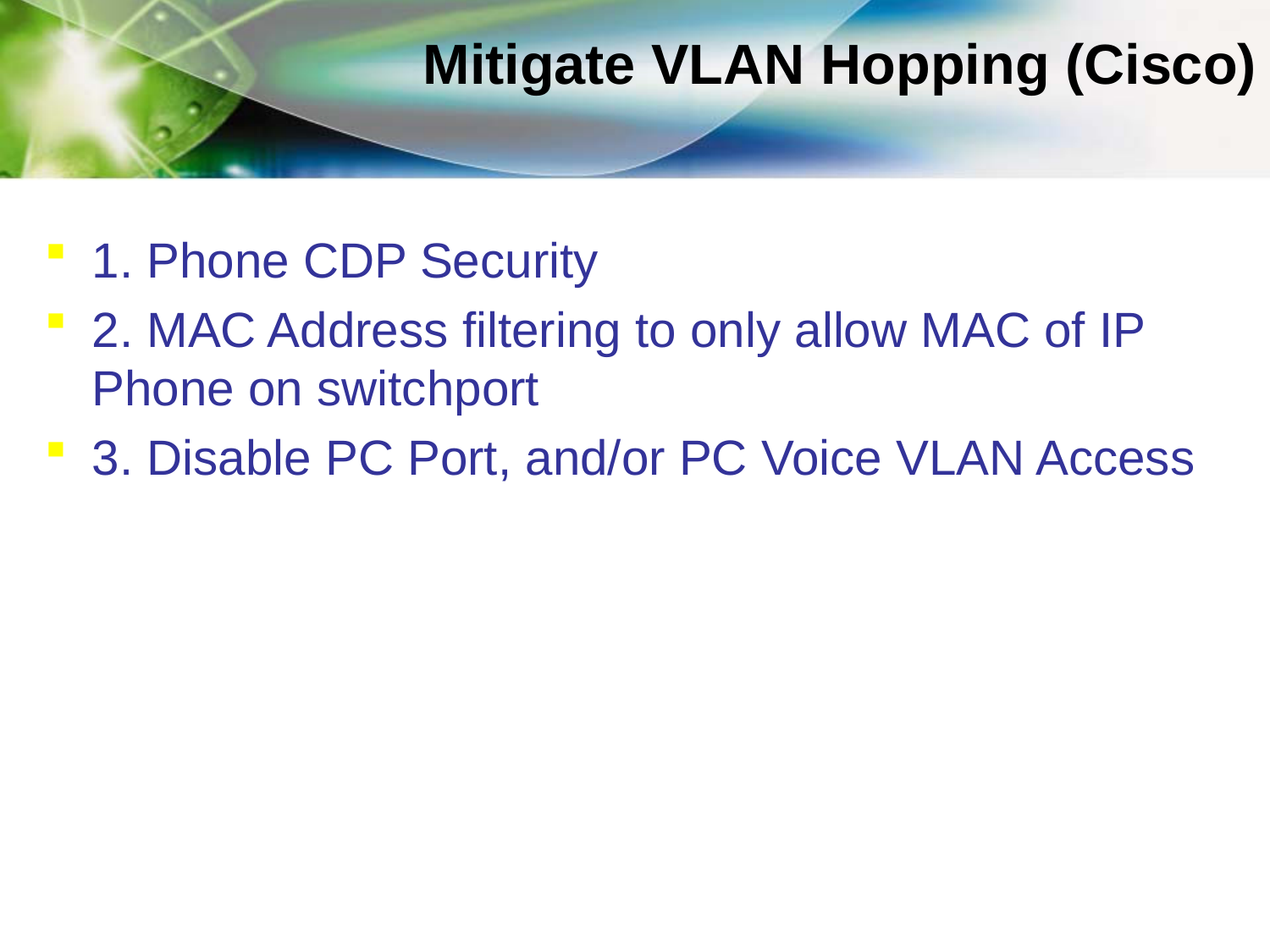

# Mitigate VLAN Hopping (Cisco)
1. Phone CDP Security
2. MAC Address filtering to only allow MAC of IP Phone on switchport
3. Disable PC Port, and/or PC Voice VLAN Access